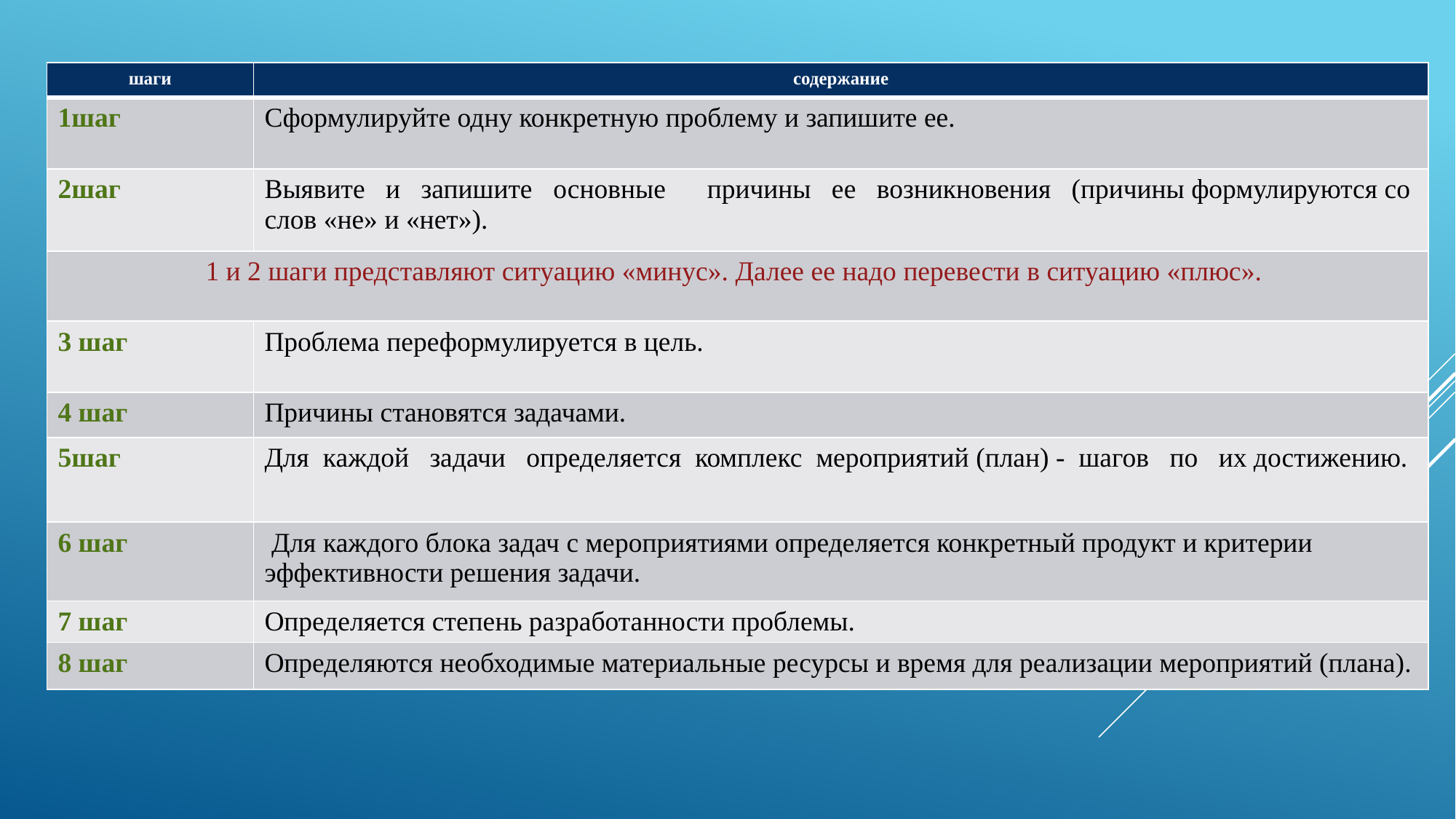

| шаги | содержание |
| --- | --- |
| 1шаг | Сформулируйте одну конкретную проблему и запишите ее. |
| 2шаг | Выявите   и   запишите   основные      причины   ее   возникновения   (причины формулируются со слов «не» и «нет»). |
| 1 и 2 шаги представляют ситуацию «минус». Далее ее надо перевести в ситуацию «плюс». |  |
| 3 шаг | Проблема переформулируется в цель. |
| 4 шаг | Причины становятся задачами. |
| 5шаг | Для  каждой   задачи   определяется  комплекс  мероприятий (план) -  шагов   по   их достижению. |
| 6 шаг | Для каждого блока задач с мероприятиями определяется конкретный продукт и критерии эффективности решения задачи. |
| 7 шаг | Определяется степень разработанности проблемы. |
| 8 шаг | Определяются необходимые материальные ресурсы и время для реализации мероприятий (плана). |